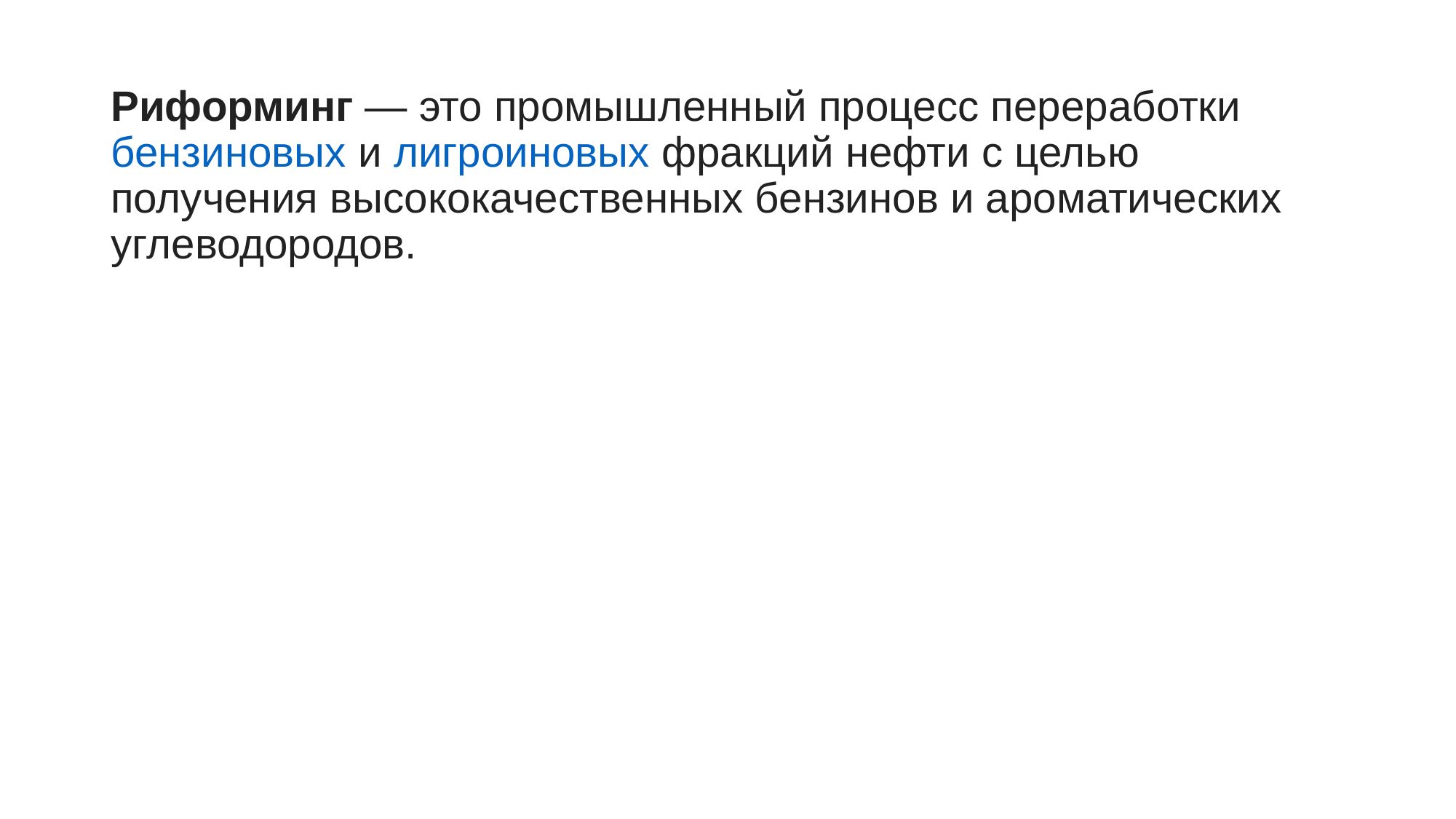

Риформинг — это промышленный процесс переработки бензиновых и лигроиновых фракций нефти с целью получения высококачественных бензинов и ароматических углеводородов.